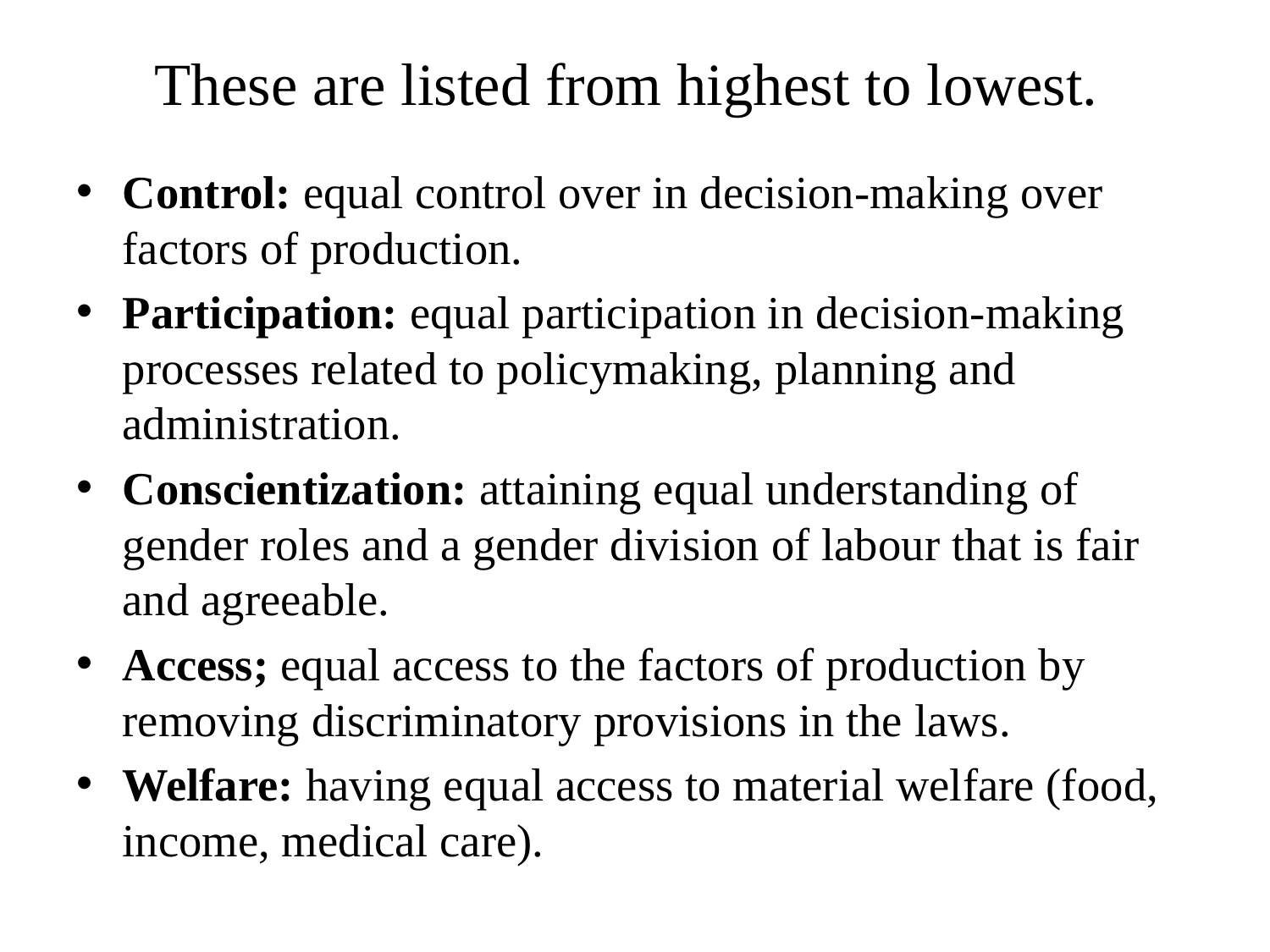

# These are listed from highest to lowest.
Control: equal control over in decision-making over factors of production.
Participation: equal participation in decision-making processes related to policymaking, planning and administration.
Conscientization: attaining equal understanding of gender roles and a gender division of labour that is fair and agreeable.
Access; equal access to the factors of production by removing discriminatory provisions in the laws.
Welfare: having equal access to material welfare (food, income, medical care).